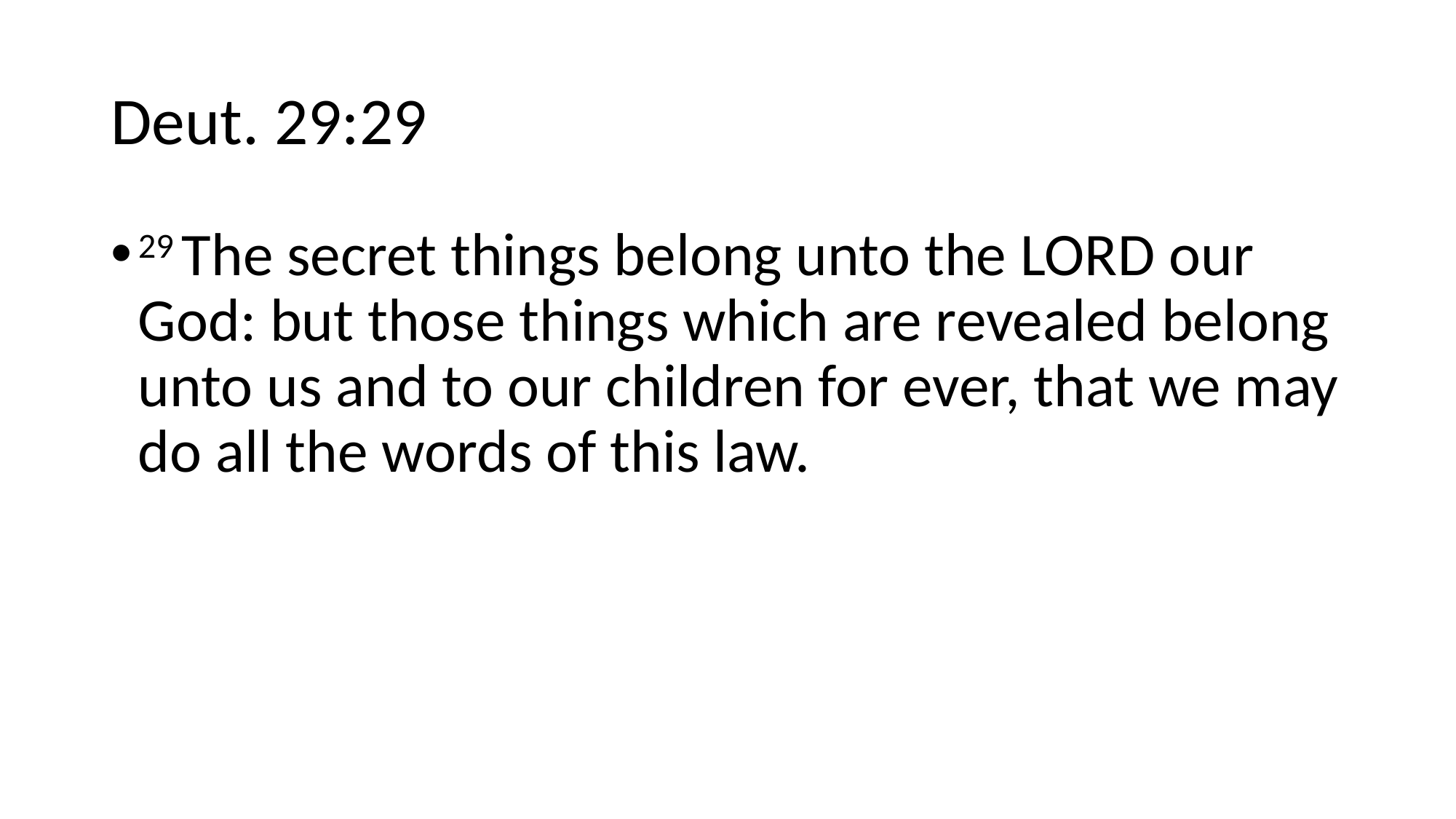

# Deut. 29:29
29 The secret things belong unto the Lord our God: but those things which are revealed belong unto us and to our children for ever, that we may do all the words of this law.